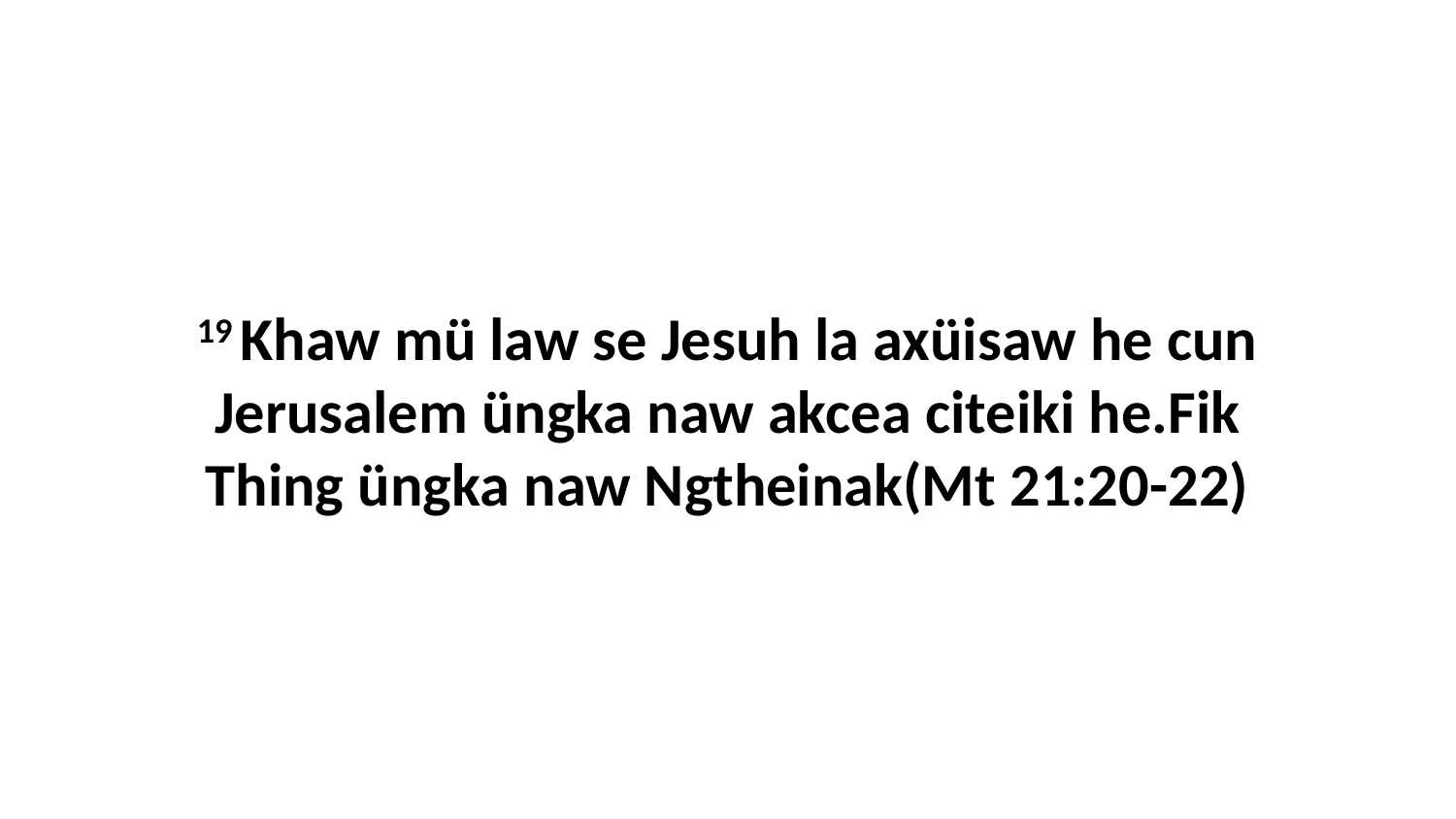

19 Khaw mü law se Jesuh la axüisaw he cun Jerusalem üngka naw akcea citeiki he.Fik Thing üngka naw Ngtheinak(Mt 21:20-22)